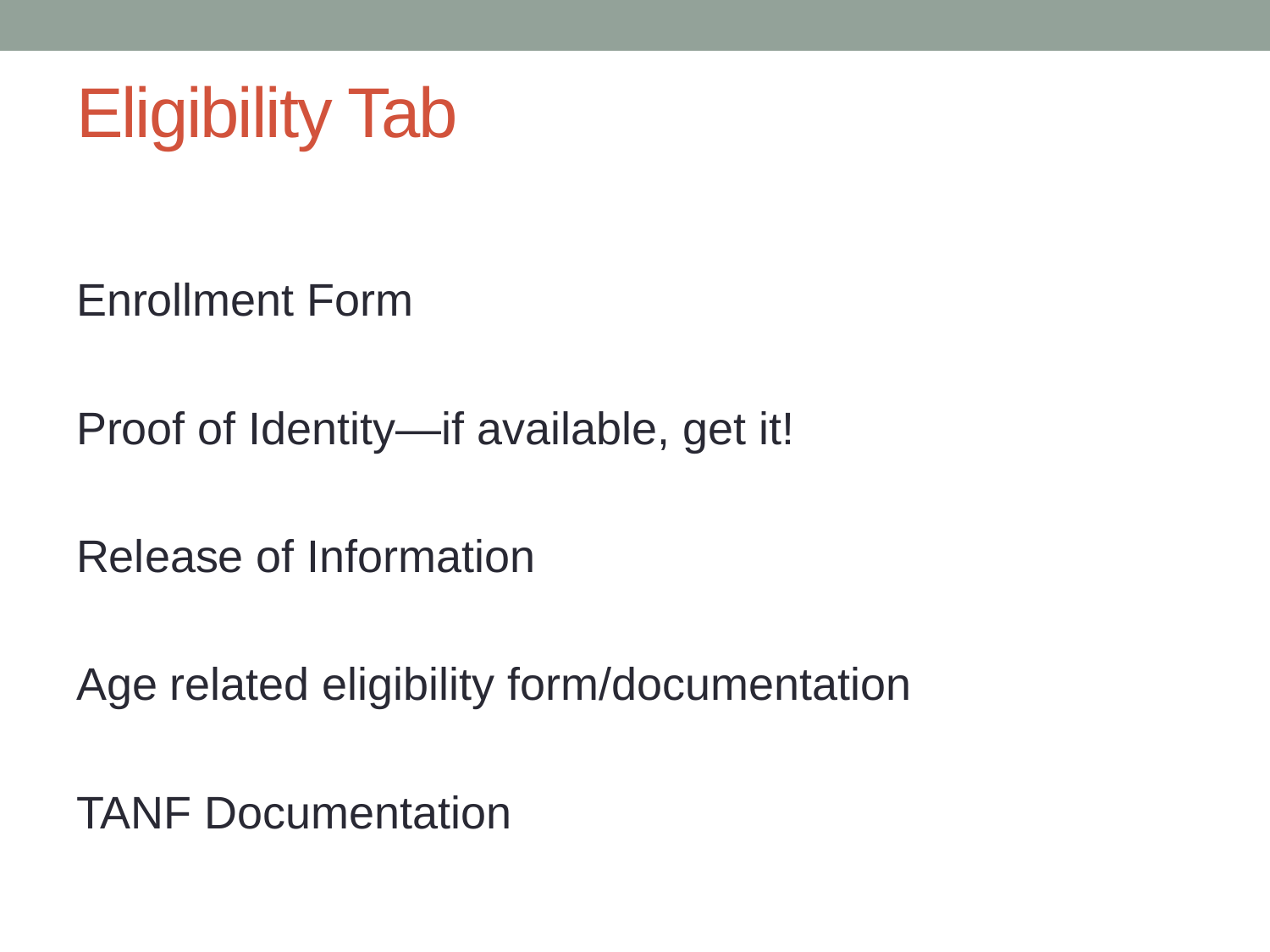

# Eligibility Tab
Enrollment Form

Proof of Identity—if available, get it!

Release of Information

Age related eligibility form/documentation

TANF Documentation